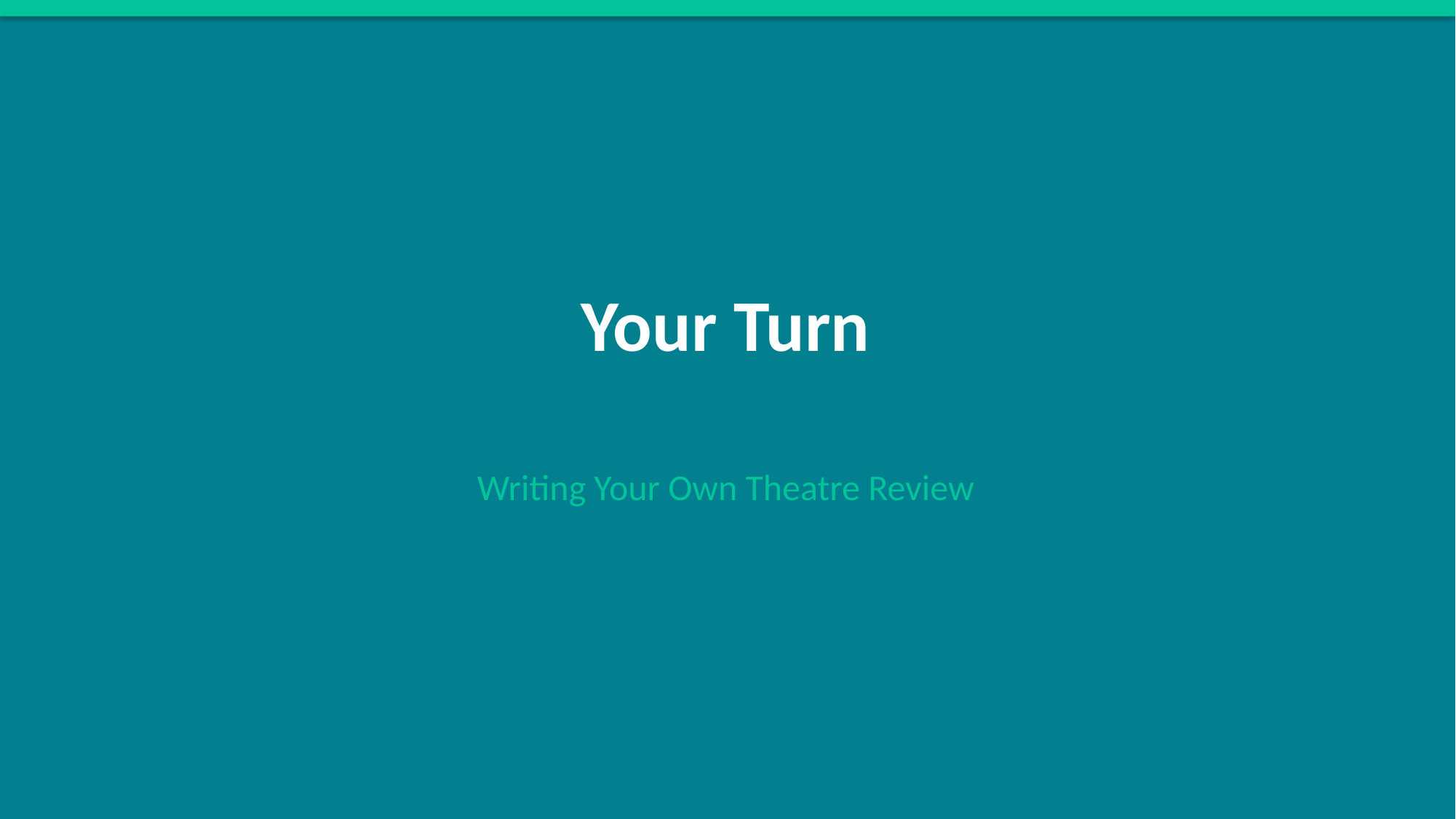

Your Turn
Writing Your Own Theatre Review